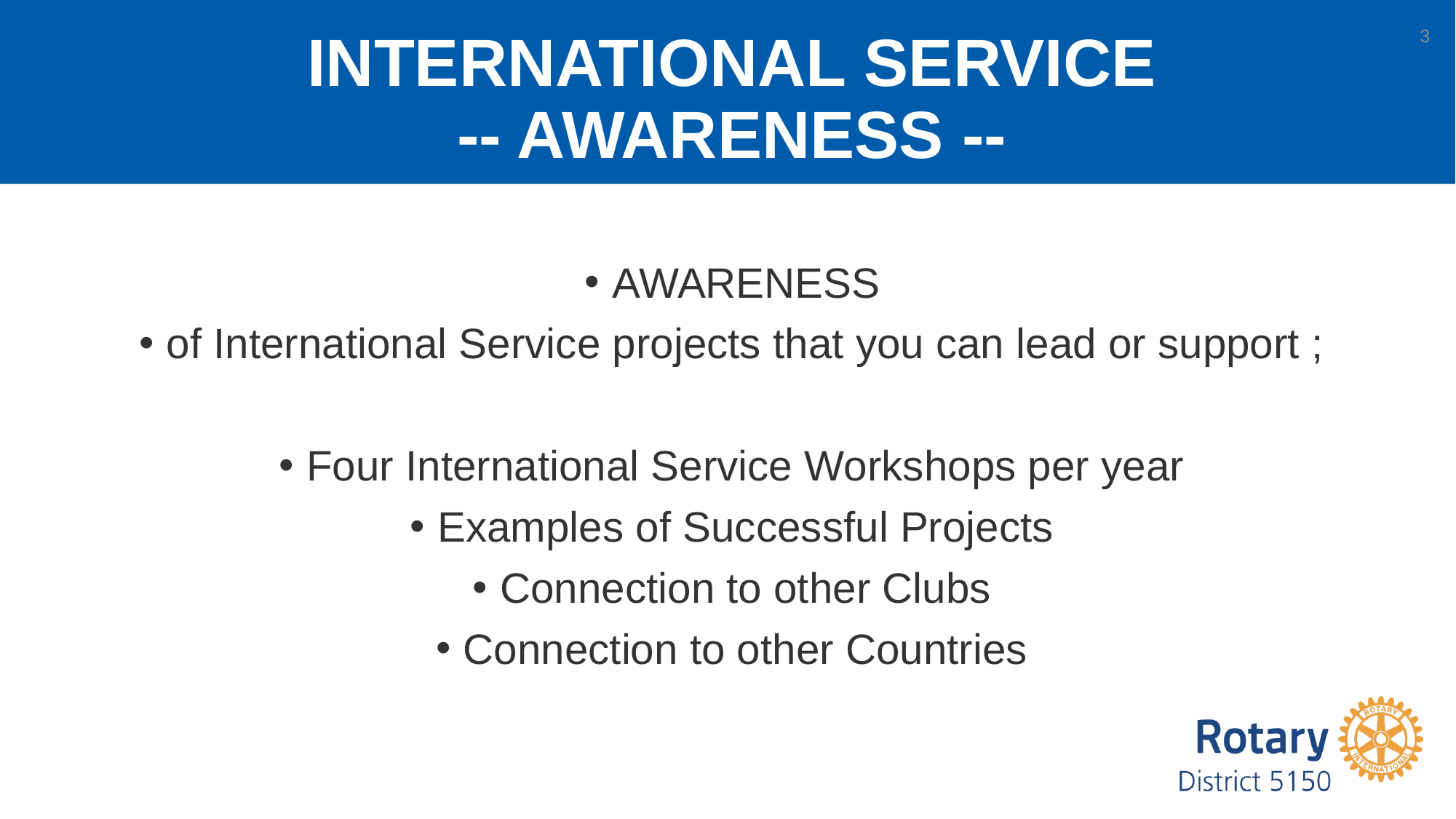

# international service -- AWARENESS --
3
AWARENESS
of International Service projects that you can lead or support ;

Four International Service Workshops per year
Examples of Successful Projects
Connection to other Clubs
Connection to other Countries